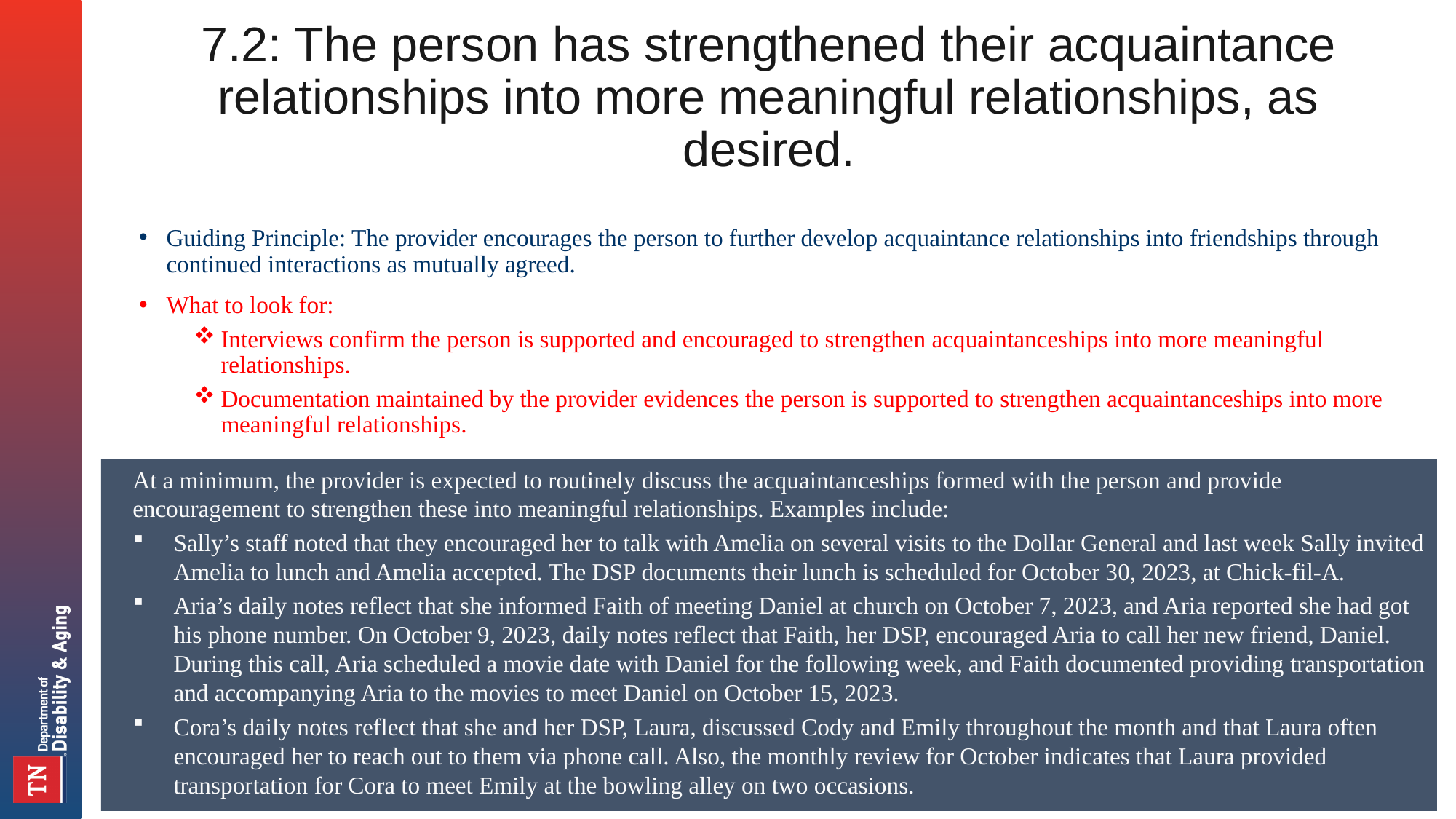

# 7.2: The person has strengthened their acquaintance relationships into more meaningful relationships, as desired.
Guiding Principle: The provider encourages the person to further develop acquaintance relationships into friendships through continued interactions as mutually agreed.
What to look for:
Interviews confirm the person is supported and encouraged to strengthen acquaintanceships into more meaningful relationships.
Documentation maintained by the provider evidences the person is supported to strengthen acquaintanceships into more meaningful relationships.

At a minimum, the provider is expected to routinely discuss the acquaintanceships formed with the person and provide encouragement to strengthen these into meaningful relationships. Examples include:
Sally’s staff noted that they encouraged her to talk with Amelia on several visits to the Dollar General and last week Sally invited Amelia to lunch and Amelia accepted. The DSP documents their lunch is scheduled for October 30, 2023, at Chick-fil-A.
Aria’s daily notes reflect that she informed Faith of meeting Daniel at church on October 7, 2023, and Aria reported she had got his phone number. On October 9, 2023, daily notes reflect that Faith, her DSP, encouraged Aria to call her new friend, Daniel. During this call, Aria scheduled a movie date with Daniel for the following week, and Faith documented providing transportation and accompanying Aria to the movies to meet Daniel on October 15, 2023.
Cora’s daily notes reflect that she and her DSP, Laura, discussed Cody and Emily throughout the month and that Laura often encouraged her to reach out to them via phone call. Also, the monthly review for October indicates that Laura provided transportation for Cora to meet Emily at the bowling alley on two occasions.